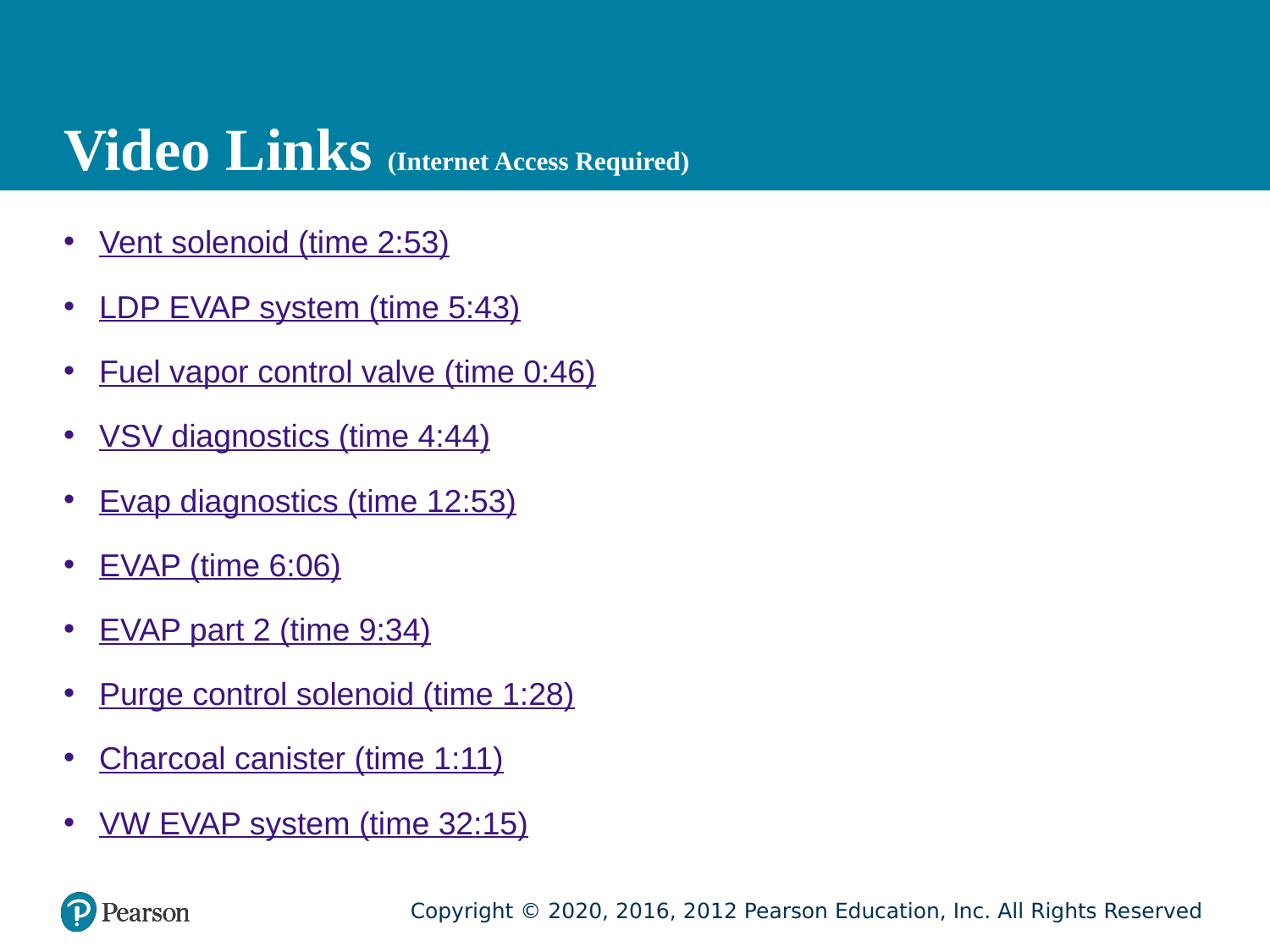

# Video Links (Internet Access Required)
Vent solenoid (time 2:53)
LDP EVAP system (time 5:43)
Fuel vapor control valve (time 0:46)
VSV diagnostics (time 4:44)
Evap diagnostics (time 12:53)
EVAP (time 6:06)
EVAP part 2 (time 9:34)
Purge control solenoid (time 1:28)
Charcoal canister (time 1:11)
VW EVAP system (time 32:15)